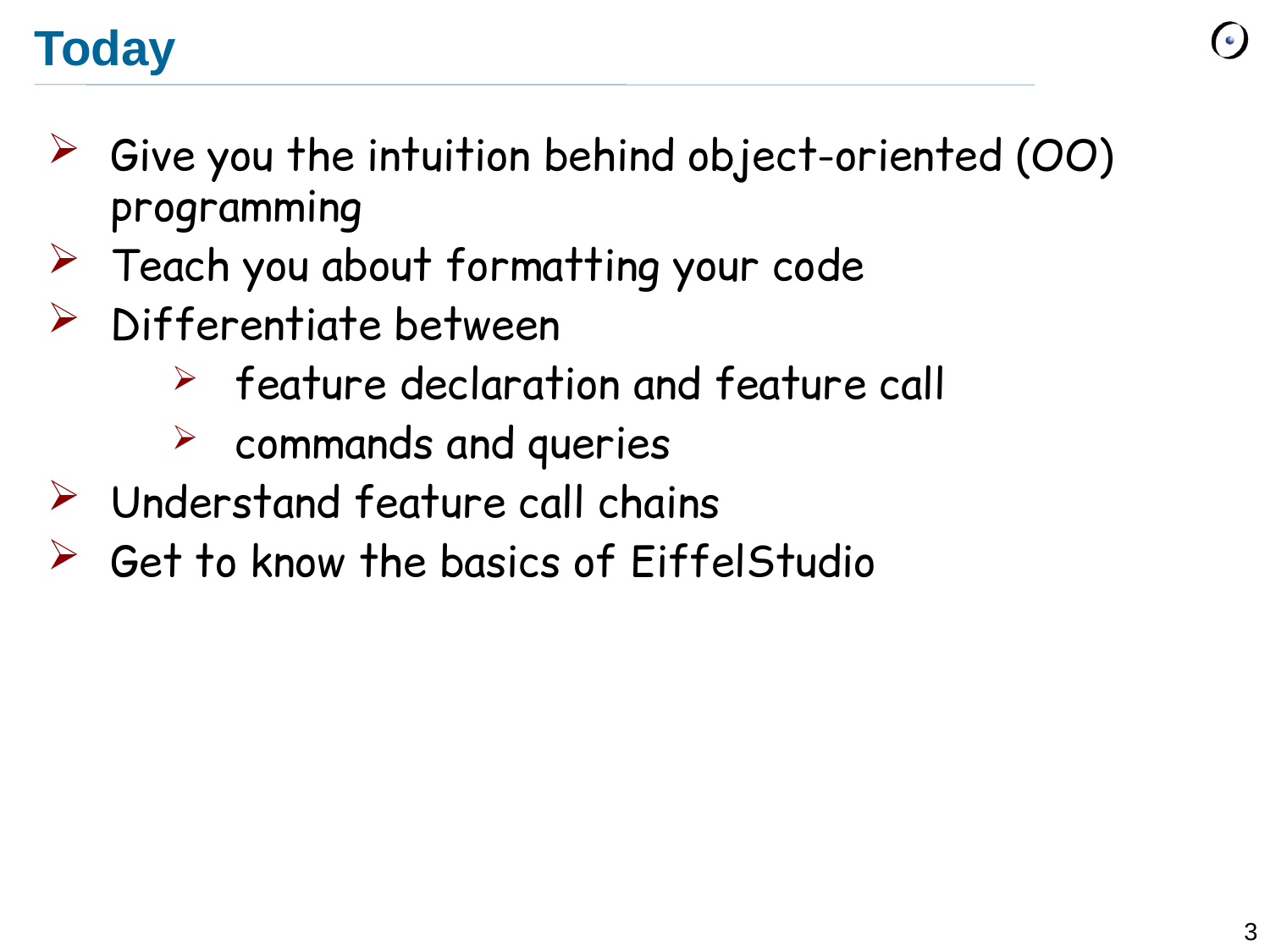

# Today
Give you the intuition behind object-oriented (OO) programming
Teach you about formatting your code
Differentiate between
feature declaration and feature call
commands and queries
Understand feature call chains
Get to know the basics of EiffelStudio